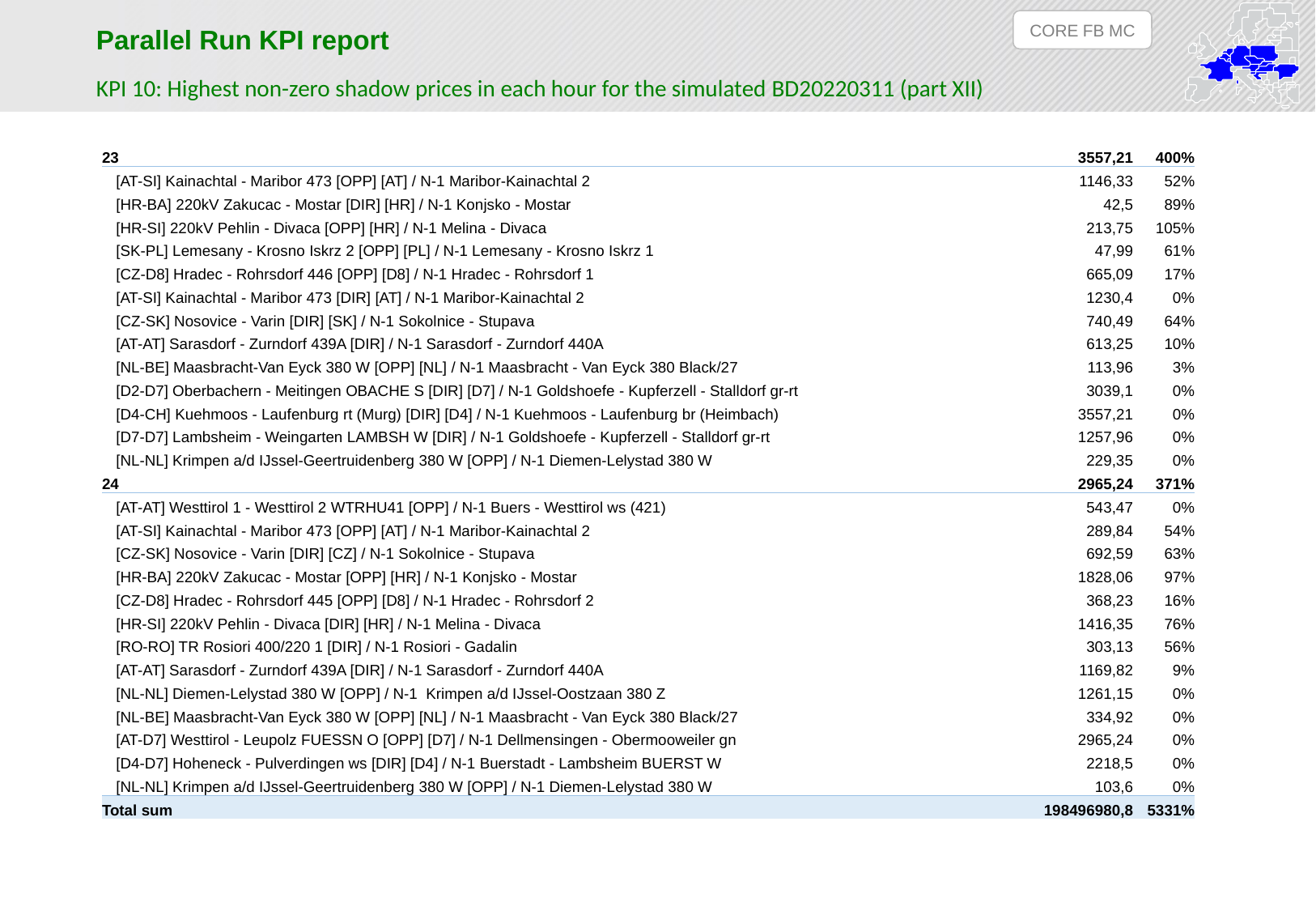

CORE FB MC
Parallel Run KPI report
KPI 10: Highest non-zero shadow prices in each hour for the simulated BD20220311 (part XII)
| 23 | 3557,21 | 400% |
| --- | --- | --- |
| [AT-SI] Kainachtal - Maribor 473 [OPP] [AT] / N-1 Maribor-Kainachtal 2 | 1146,33 | 52% |
| [HR-BA] 220kV Zakucac - Mostar [DIR] [HR] / N-1 Konjsko - Mostar | 42,5 | 89% |
| [HR-SI] 220kV Pehlin - Divaca [OPP] [HR] / N-1 Melina - Divaca | 213,75 | 105% |
| [SK-PL] Lemesany - Krosno Iskrz 2 [OPP] [PL] / N-1 Lemesany - Krosno Iskrz 1 | 47,99 | 61% |
| [CZ-D8] Hradec - Rohrsdorf 446 [OPP] [D8] / N-1 Hradec - Rohrsdorf 1 | 665,09 | 17% |
| [AT-SI] Kainachtal - Maribor 473 [DIR] [AT] / N-1 Maribor-Kainachtal 2 | 1230,4 | 0% |
| [CZ-SK] Nosovice - Varin [DIR] [SK] / N-1 Sokolnice - Stupava | 740,49 | 64% |
| [AT-AT] Sarasdorf - Zurndorf 439A [DIR] / N-1 Sarasdorf - Zurndorf 440A | 613,25 | 10% |
| [NL-BE] Maasbracht-Van Eyck 380 W [OPP] [NL] / N-1 Maasbracht - Van Eyck 380 Black/27 | 113,96 | 3% |
| [D2-D7] Oberbachern - Meitingen OBACHE S [DIR] [D7] / N-1 Goldshoefe - Kupferzell - Stalldorf gr-rt | 3039,1 | 0% |
| [D4-CH] Kuehmoos - Laufenburg rt (Murg) [DIR] [D4] / N-1 Kuehmoos - Laufenburg br (Heimbach) | 3557,21 | 0% |
| [D7-D7] Lambsheim - Weingarten LAMBSH W [DIR] / N-1 Goldshoefe - Kupferzell - Stalldorf gr-rt | 1257,96 | 0% |
| [NL-NL] Krimpen a/d IJssel-Geertruidenberg 380 W [OPP] / N-1 Diemen-Lelystad 380 W | 229,35 | 0% |
| 24 | 2965,24 | 371% |
| [AT-AT] Westtirol 1 - Westtirol 2 WTRHU41 [OPP] / N-1 Buers - Westtirol ws (421) | 543,47 | 0% |
| [AT-SI] Kainachtal - Maribor 473 [OPP] [AT] / N-1 Maribor-Kainachtal 2 | 289,84 | 54% |
| [CZ-SK] Nosovice - Varin [DIR] [CZ] / N-1 Sokolnice - Stupava | 692,59 | 63% |
| [HR-BA] 220kV Zakucac - Mostar [OPP] [HR] / N-1 Konjsko - Mostar | 1828,06 | 97% |
| [CZ-D8] Hradec - Rohrsdorf 445 [OPP] [D8] / N-1 Hradec - Rohrsdorf 2 | 368,23 | 16% |
| [HR-SI] 220kV Pehlin - Divaca [DIR] [HR] / N-1 Melina - Divaca | 1416,35 | 76% |
| [RO-RO] TR Rosiori 400/220 1 [DIR] / N-1 Rosiori - Gadalin | 303,13 | 56% |
| [AT-AT] Sarasdorf - Zurndorf 439A [DIR] / N-1 Sarasdorf - Zurndorf 440A | 1169,82 | 9% |
| [NL-NL] Diemen-Lelystad 380 W [OPP] / N-1 Krimpen a/d IJssel-Oostzaan 380 Z | 1261,15 | 0% |
| [NL-BE] Maasbracht-Van Eyck 380 W [OPP] [NL] / N-1 Maasbracht - Van Eyck 380 Black/27 | 334,92 | 0% |
| [AT-D7] Westtirol - Leupolz FUESSN O [OPP] [D7] / N-1 Dellmensingen - Obermooweiler gn | 2965,24 | 0% |
| [D4-D7] Hoheneck - Pulverdingen ws [DIR] [D4] / N-1 Buerstadt - Lambsheim BUERST W | 2218,5 | 0% |
| [NL-NL] Krimpen a/d IJssel-Geertruidenberg 380 W [OPP] / N-1 Diemen-Lelystad 380 W | 103,6 | 0% |
| Total sum | 198496980,8 | 5331% |